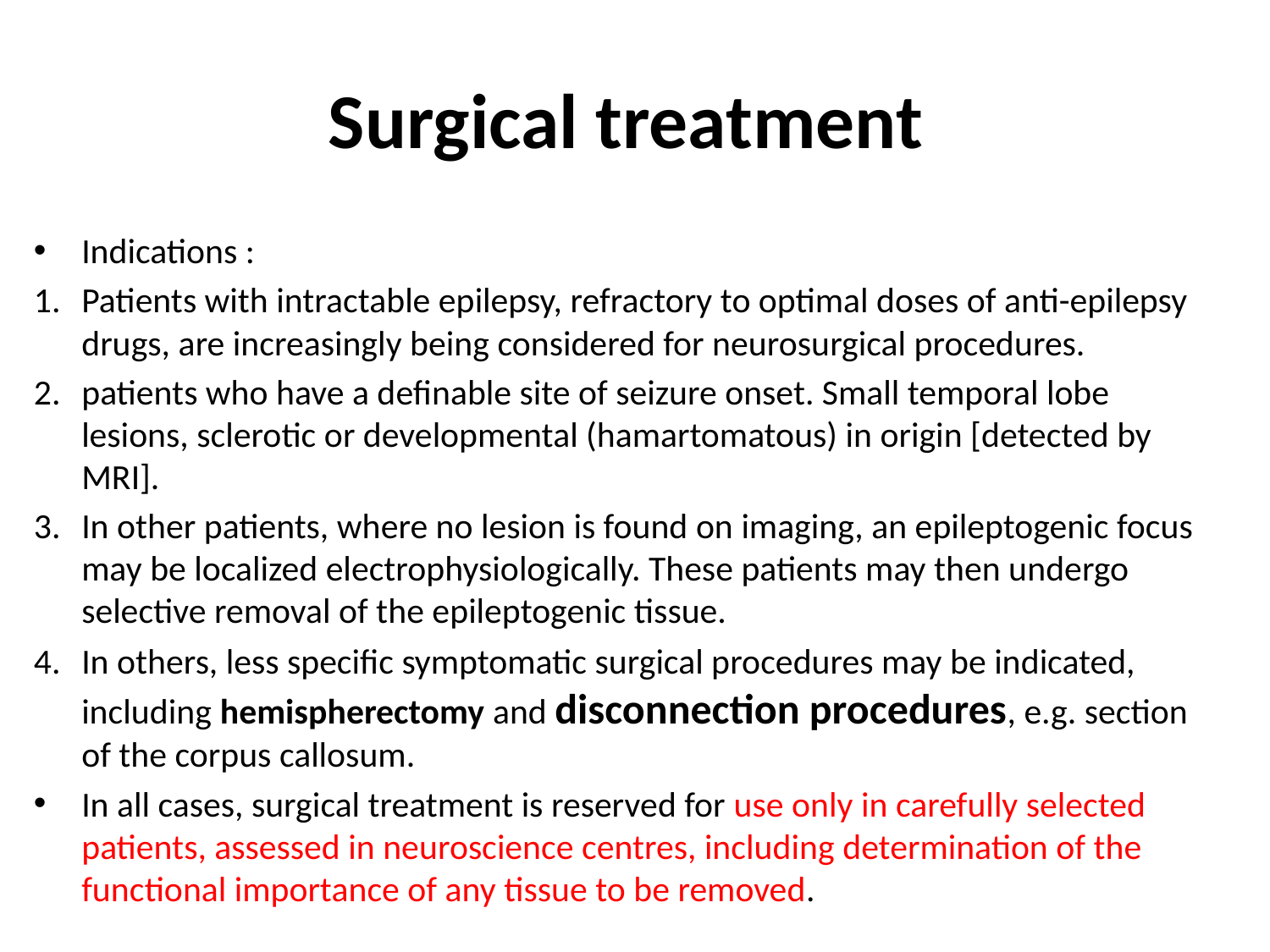

# Surgical treatment
Indications :
Patients with intractable epilepsy, refractory to optimal doses of anti-epilepsy drugs, are increasingly being considered for neurosurgical procedures.
patients who have a definable site of seizure onset. Small temporal lobe lesions, sclerotic or developmental (hamartomatous) in origin [detected by MRI].
In other patients, where no lesion is found on imaging, an epileptogenic focus may be localized electrophysiologically. These patients may then undergo selective removal of the epileptogenic tissue.
In others, less specific symptomatic surgical procedures may be indicated, including hemispherectomy and disconnection procedures, e.g. section of the corpus callosum.
In all cases, surgical treatment is reserved for use only in carefully selected patients, assessed in neuroscience centres, including determination of the functional importance of any tissue to be removed.